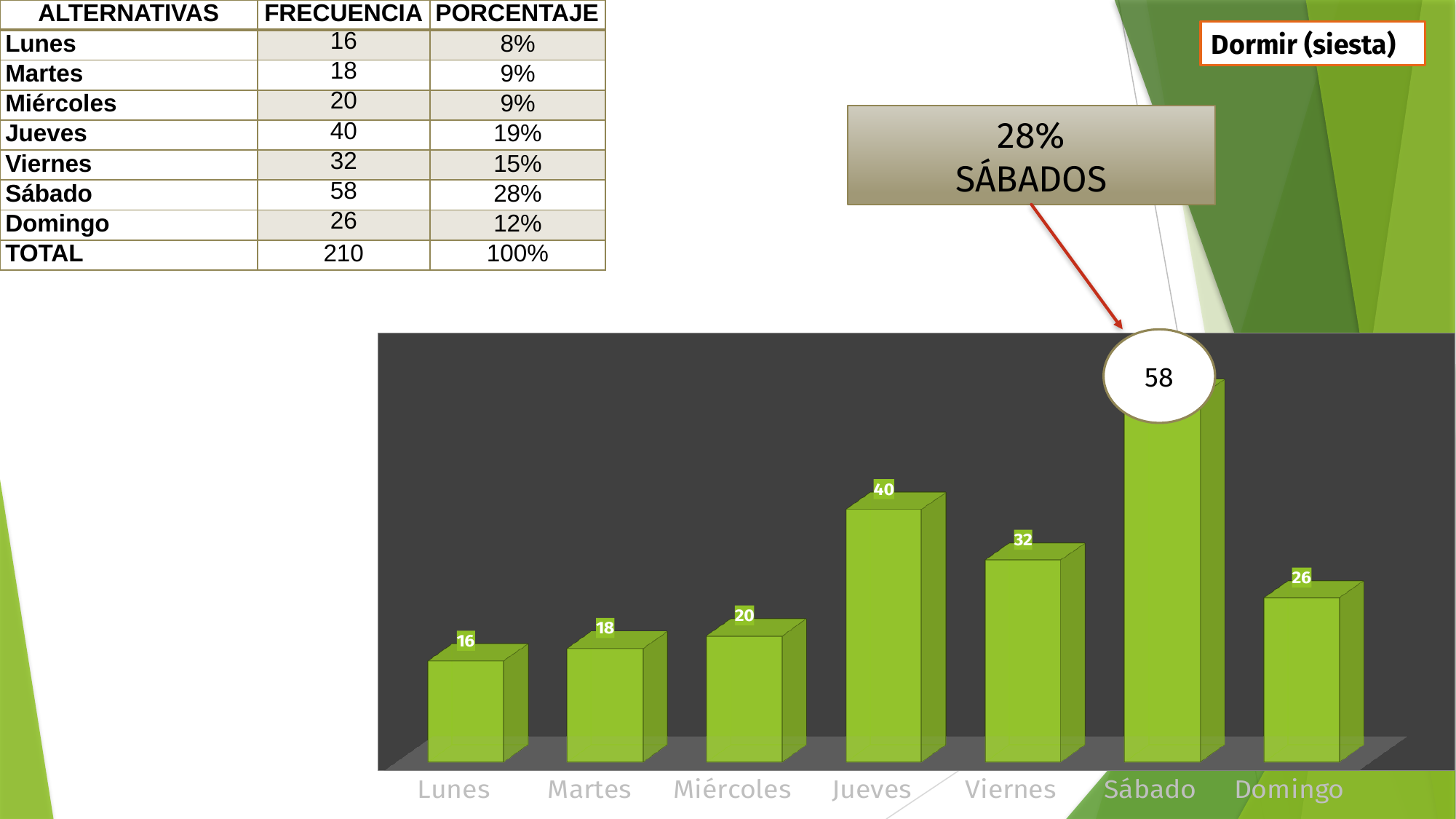

| ALTERNATIVAS | FRECUENCIA | PORCENTAJE |
| --- | --- | --- |
| Lunes | 16 | 8% |
| Martes | 18 | 9% |
| Miércoles | 20 | 9% |
| Jueves | 40 | 19% |
| Viernes | 32 | 15% |
| Sábado | 58 | 28% |
| Domingo | 26 | 12% |
| TOTAL | 210 | 100% |
Dormir (siesta)
28%
SÁBADOS
58

[unsupported chart]